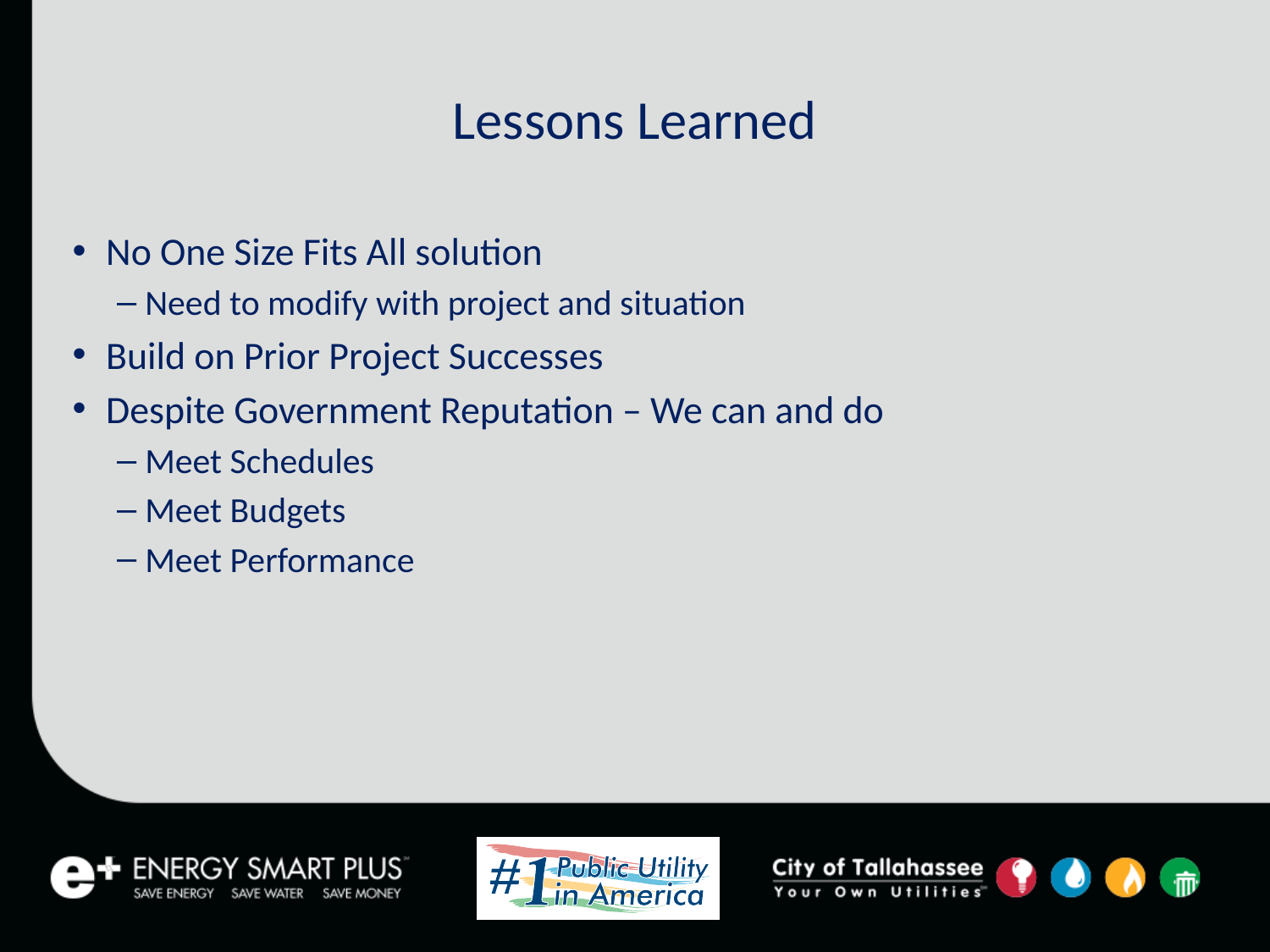

# Lessons Learned
No One Size Fits All solution
Need to modify with project and situation
Build on Prior Project Successes
Despite Government Reputation – We can and do
Meet Schedules
Meet Budgets
Meet Performance